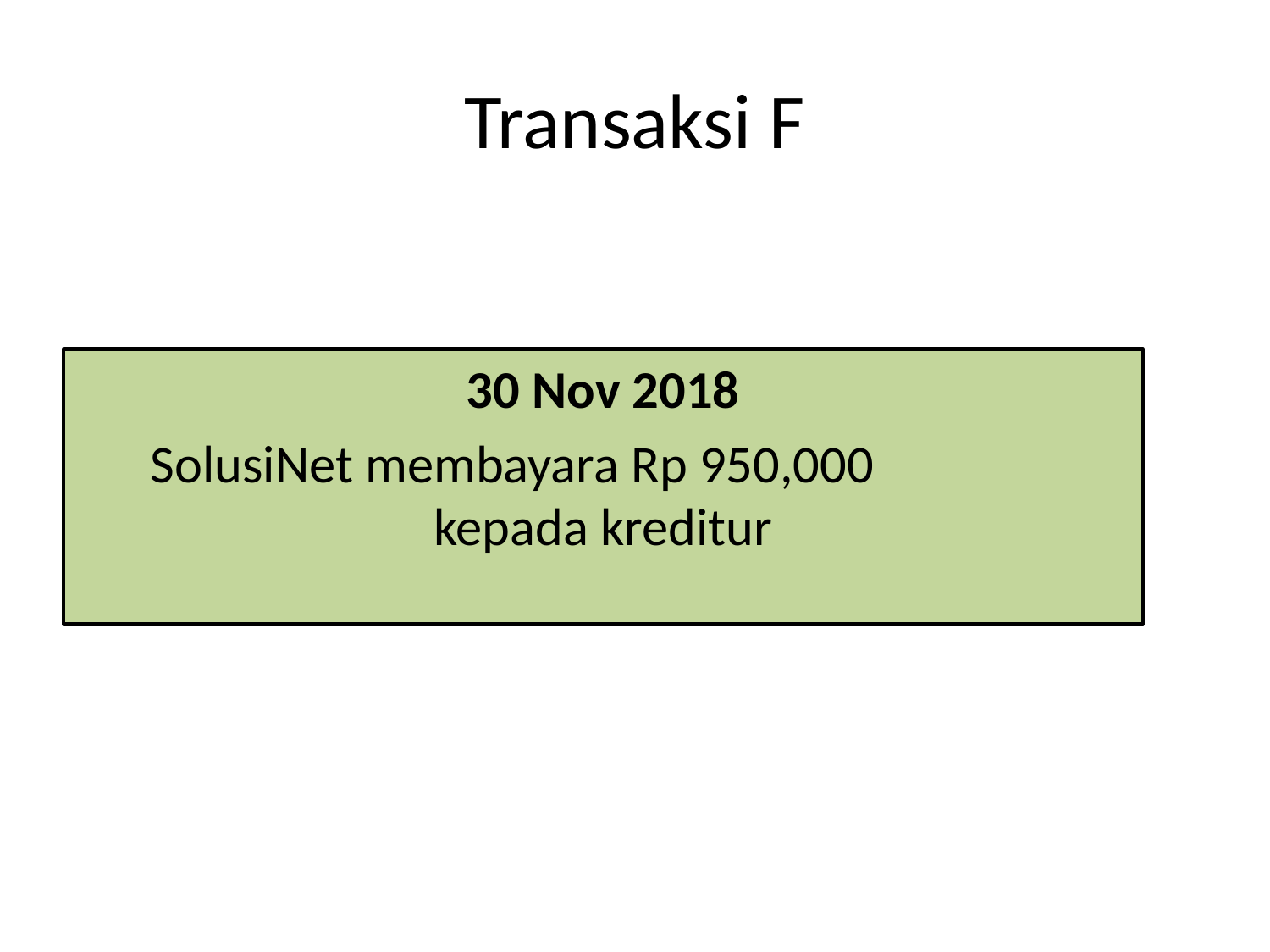

# Transaksi F
30 Nov 2018
SolusiNet membayara Rp 950,000                kepada kreditur